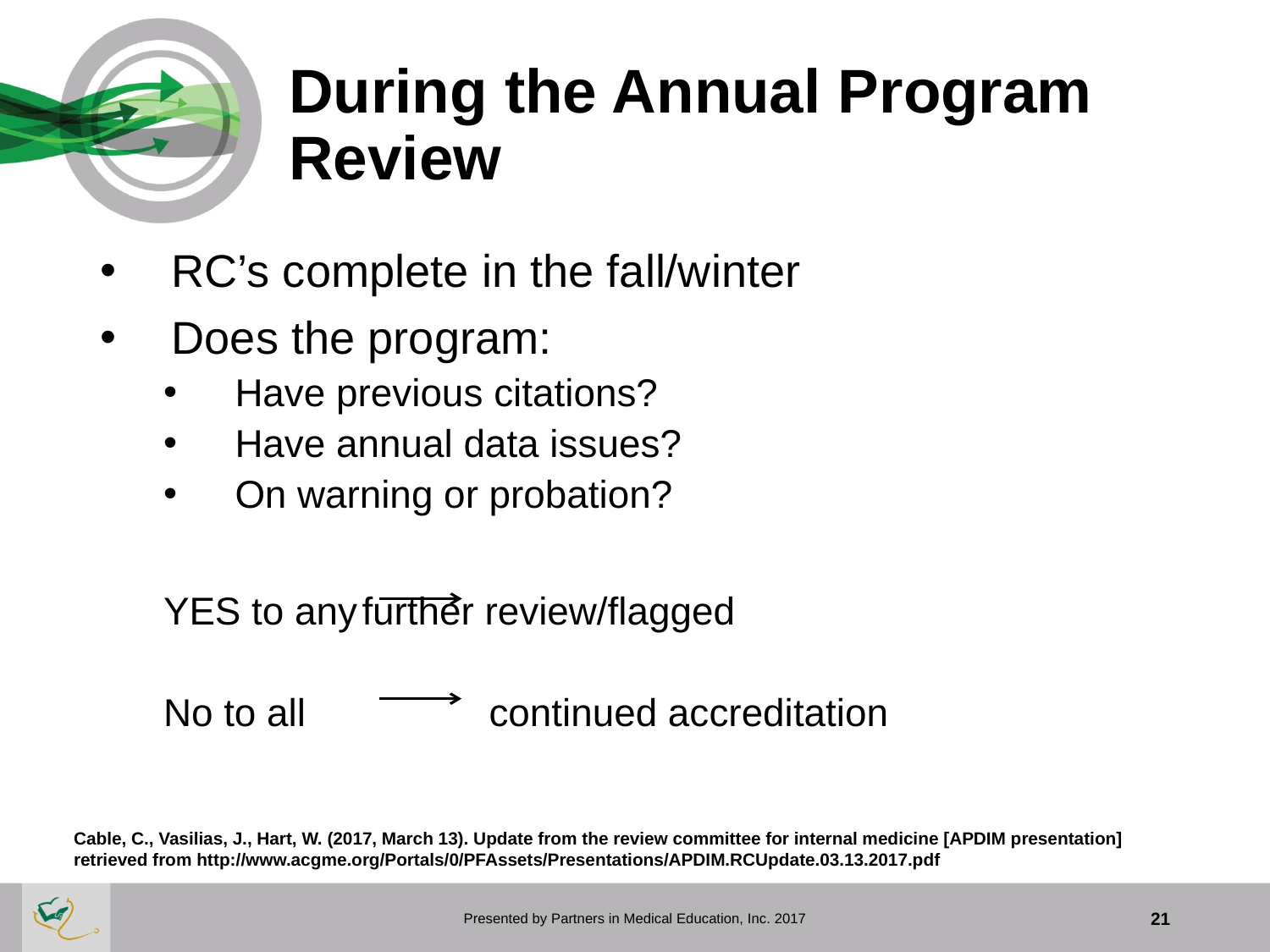

# During the Annual Program Review
RC’s complete in the fall/winter
Does the program:
Have previous citations?
Have annual data issues?
On warning or probation?

YES to any	further review/flagged

No to all 		continued accreditation

Cable, C., Vasilias, J., Hart, W. (2017, March 13). Update from the review committee for internal medicine [APDIM presentation] retrieved from http://www.acgme.org/Portals/0/PFAssets/Presentations/APDIM.RCUpdate.03.13.2017.pdf

Presented by Partners in Medical Education, Inc. 2017
21